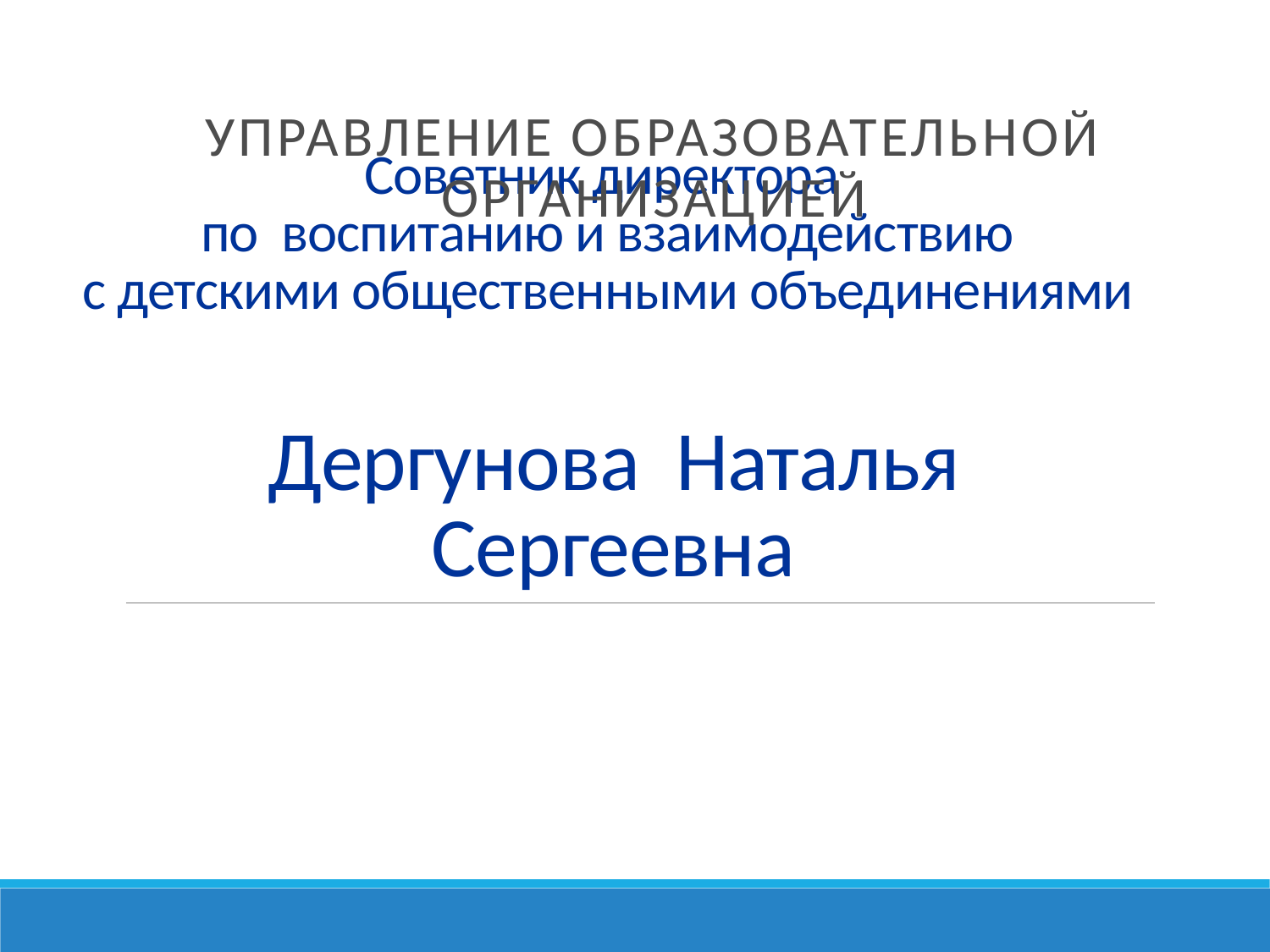

Управление образовательной организацией

# Советник директора по  воспитанию и взаимодействию с детскими общественными объединениями Дергунова  Наталья Сергеевна